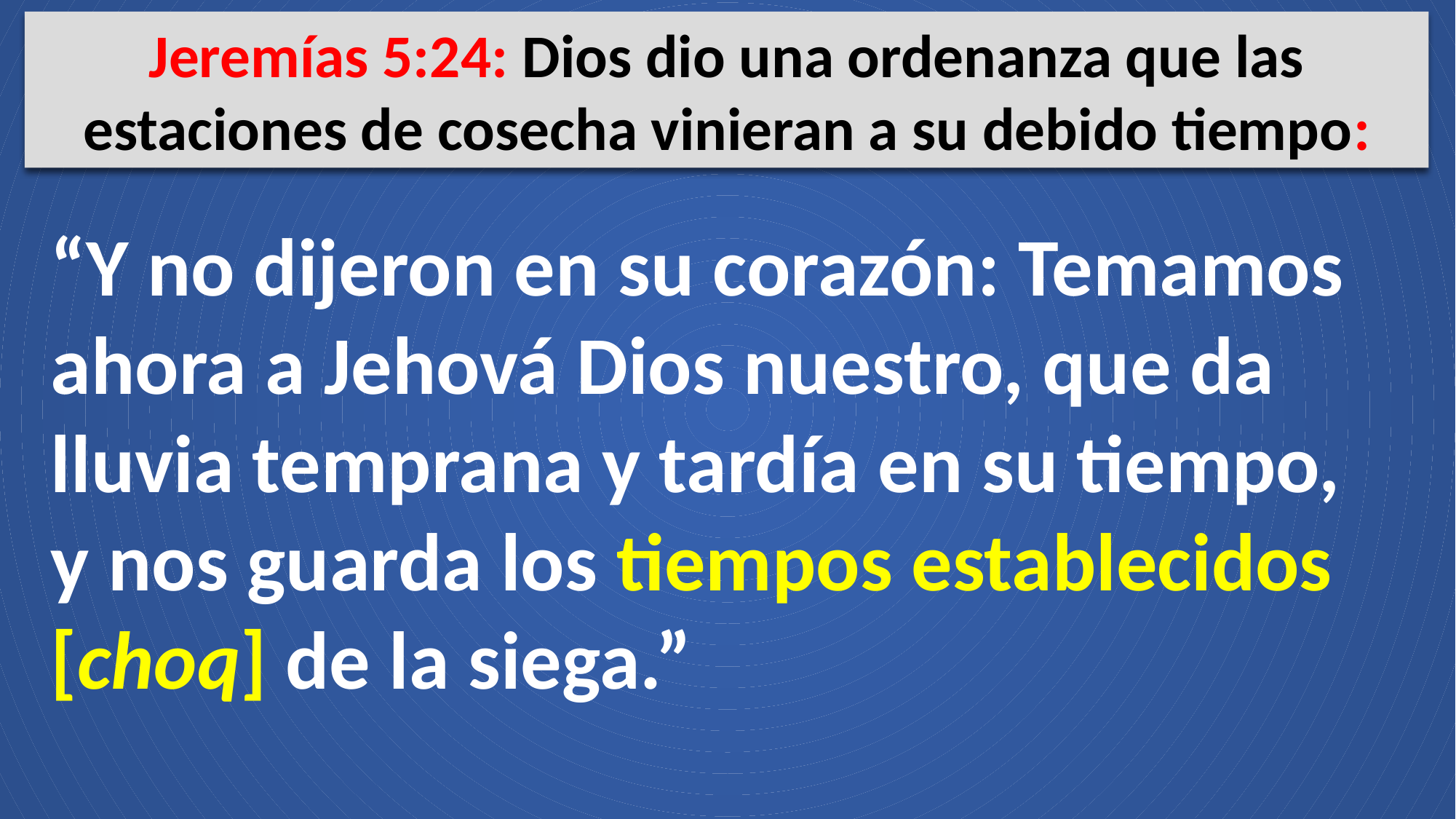

Jeremías 5:24: Dios dio una ordenanza que las estaciones de cosecha vinieran a su debido tiempo:
“Y no dijeron en su corazón: Temamos ahora a Jehová Dios nuestro, que da lluvia temprana y tardía en su tiempo, y nos guarda los tiempos establecidos [choq] de la siega.”